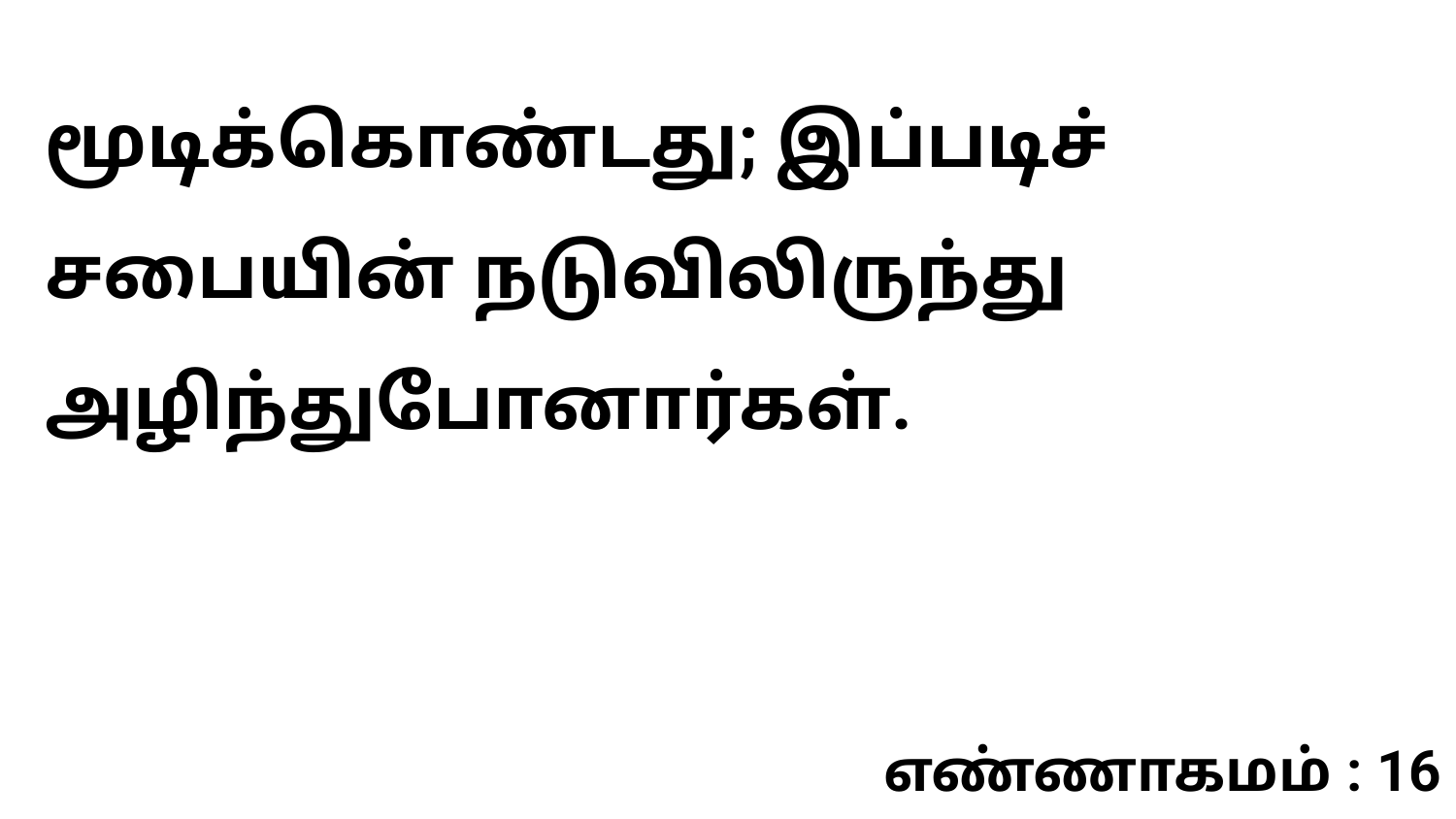

மூடிக்கொண்டது; இப்படிச் சபையின் நடுவிலிருந்து அழிந்துபோனார்கள்.
எண்ணாகமம் : 16